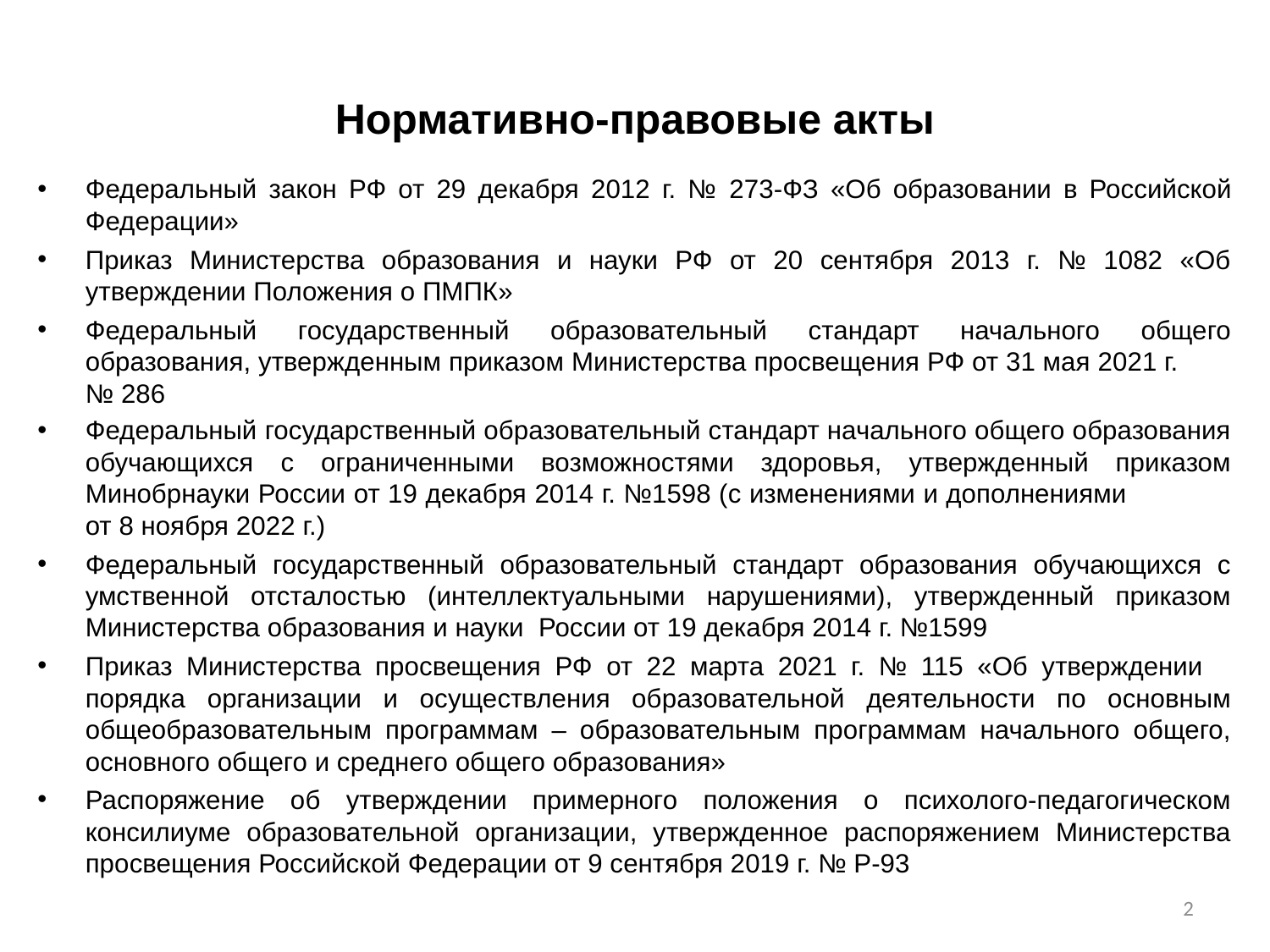

# Нормативно-правовые акты
Федеральный закон РФ от 29 декабря 2012 г. № 273-ФЗ «Об образовании в Российской Федерации»
Приказ Министерства образования и науки РФ от 20 сентября 2013 г. № 1082 «Об утверждении Положения о ПМПК»
Федеральный государственный образовательный стандарт начального общего образования, утвержденным приказом Министерства просвещения РФ от 31 мая 2021 г.        № 286
Федеральный государственный образовательный стандарт начального общего образования обучающихся с ограниченными возможностями здоровья, утвержденный приказом Минобрнауки России от 19 декабря 2014 г. №1598 (с изменениями и дополнениями              от 8 ноября 2022 г.)
Федеральный государственный образовательный стандарт образования обучающихся с умственной отсталостью (интеллектуальными нарушениями), утвержденный приказом Министерства образования и науки  России от 19 декабря 2014 г. №1599
Приказ Министерства просвещения РФ от 22 марта 2021 г. № 115 «Об утверждении
порядка организации и осуществления образовательной деятельности по основным общеобразовательным программам – образовательным программам начального общего, основного общего и среднего общего образования»
Распоряжение об утверждении примерного положения о психолого-педагогическом консилиуме образовательной организации, утвержденное распоряжением Министерства просвещения Российской Федерации от 9 сентября 2019 г. № Р-93

2